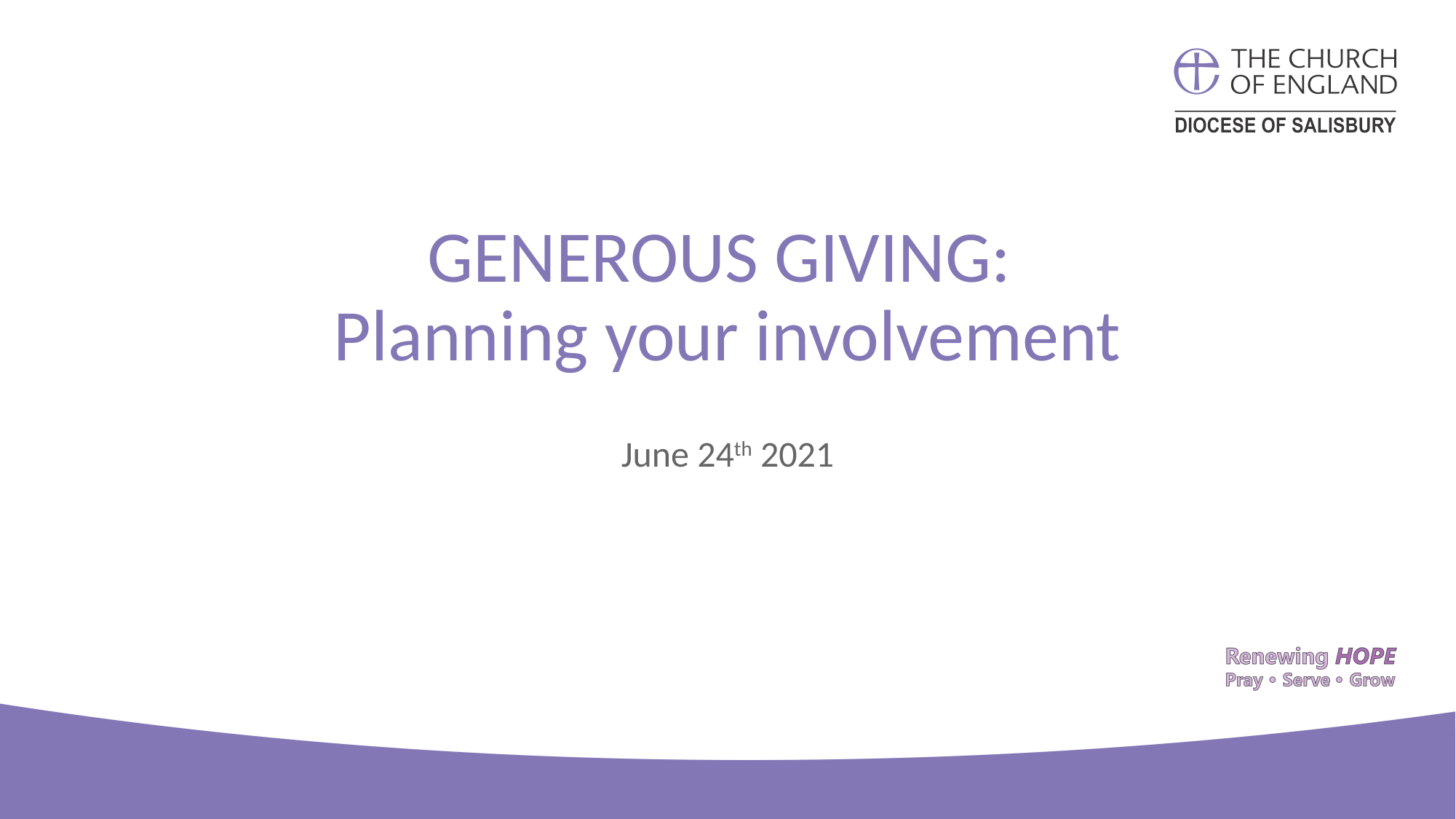

# GENEROUS GIVING: Planning your involvement
June 24th 2021